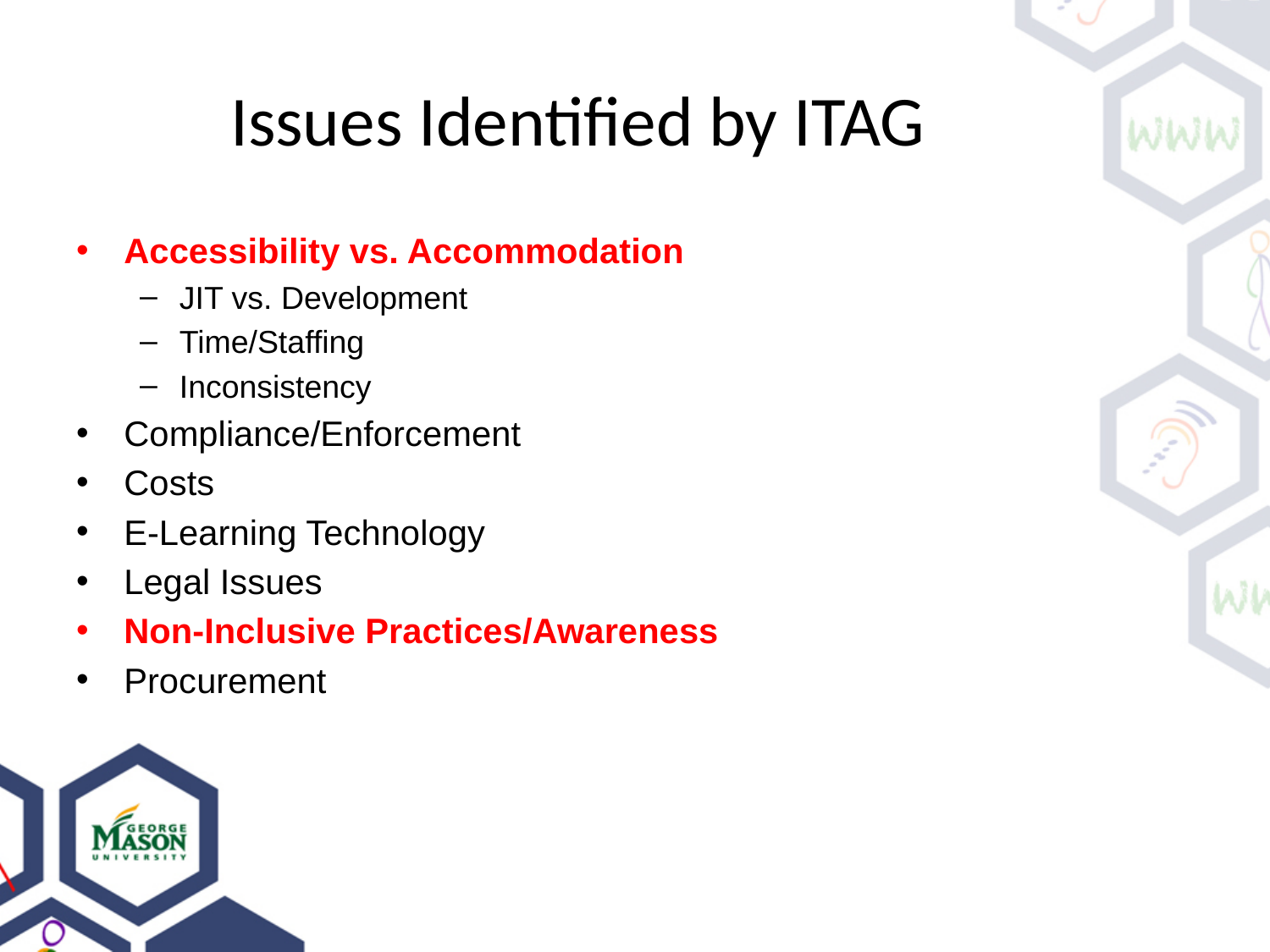

# Issues Identified by ITAG
Accessibility vs. Accommodation
JIT vs. Development
Time/Staffing
Inconsistency
Compliance/Enforcement
Costs
E-Learning Technology
Legal Issues
Non-Inclusive Practices/Awareness
Procurement